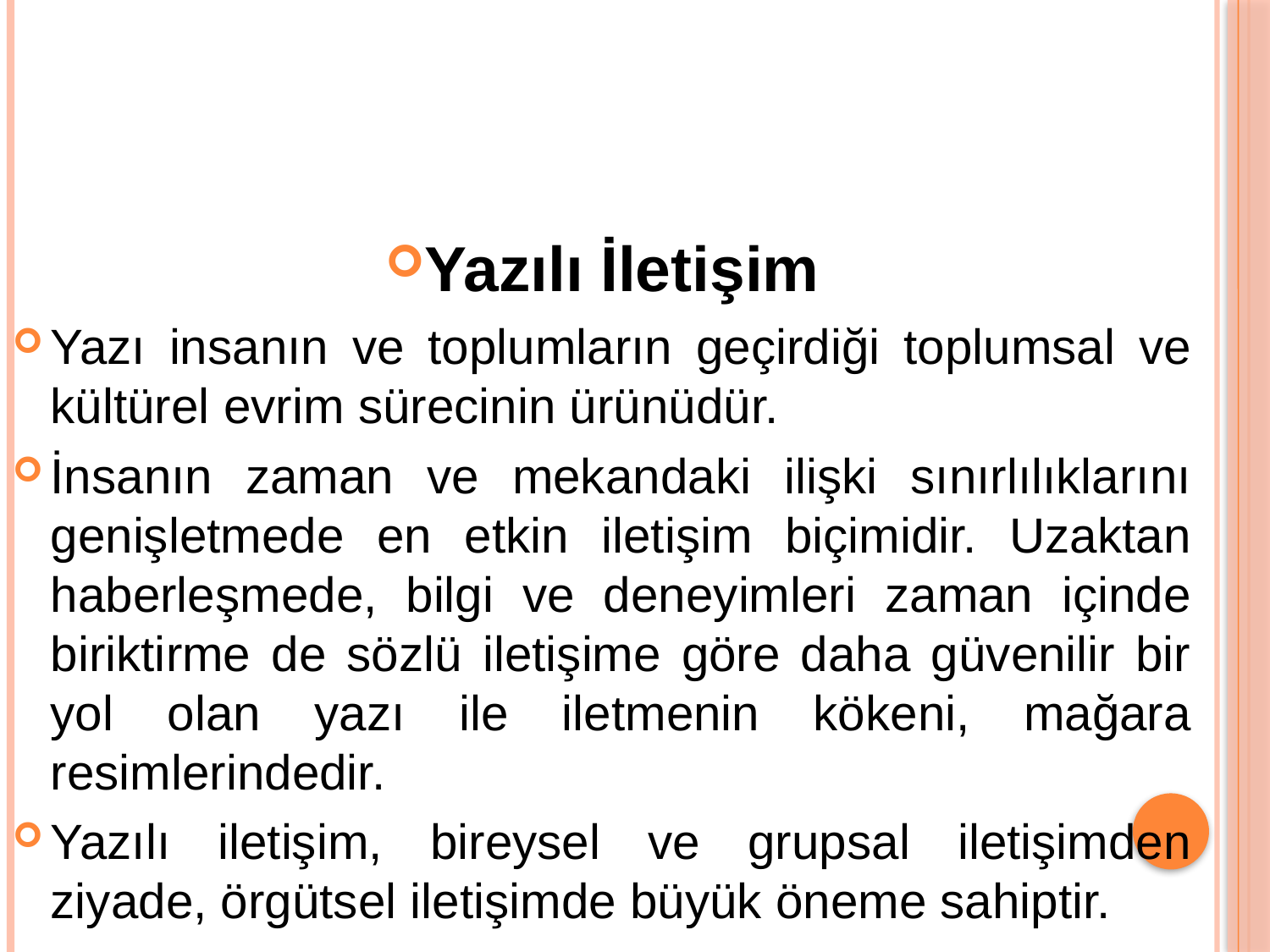

Yazılı İletişim
Yazı insanın ve toplumların geçirdiği toplumsal ve kültürel evrim sürecinin ürünüdür.
İnsanın zaman ve mekandaki ilişki sınırlılıklarını genişletmede en etkin iletişim biçimidir. Uzaktan haberleşmede, bilgi ve deneyimleri zaman içinde biriktirme de sözlü iletişime göre daha güvenilir bir yol olan yazı ile iletmenin kökeni, mağara resimlerindedir.
Yazılı iletişim, bireysel ve grupsal iletişimden ziyade, örgütsel iletişimde büyük öneme sahiptir.